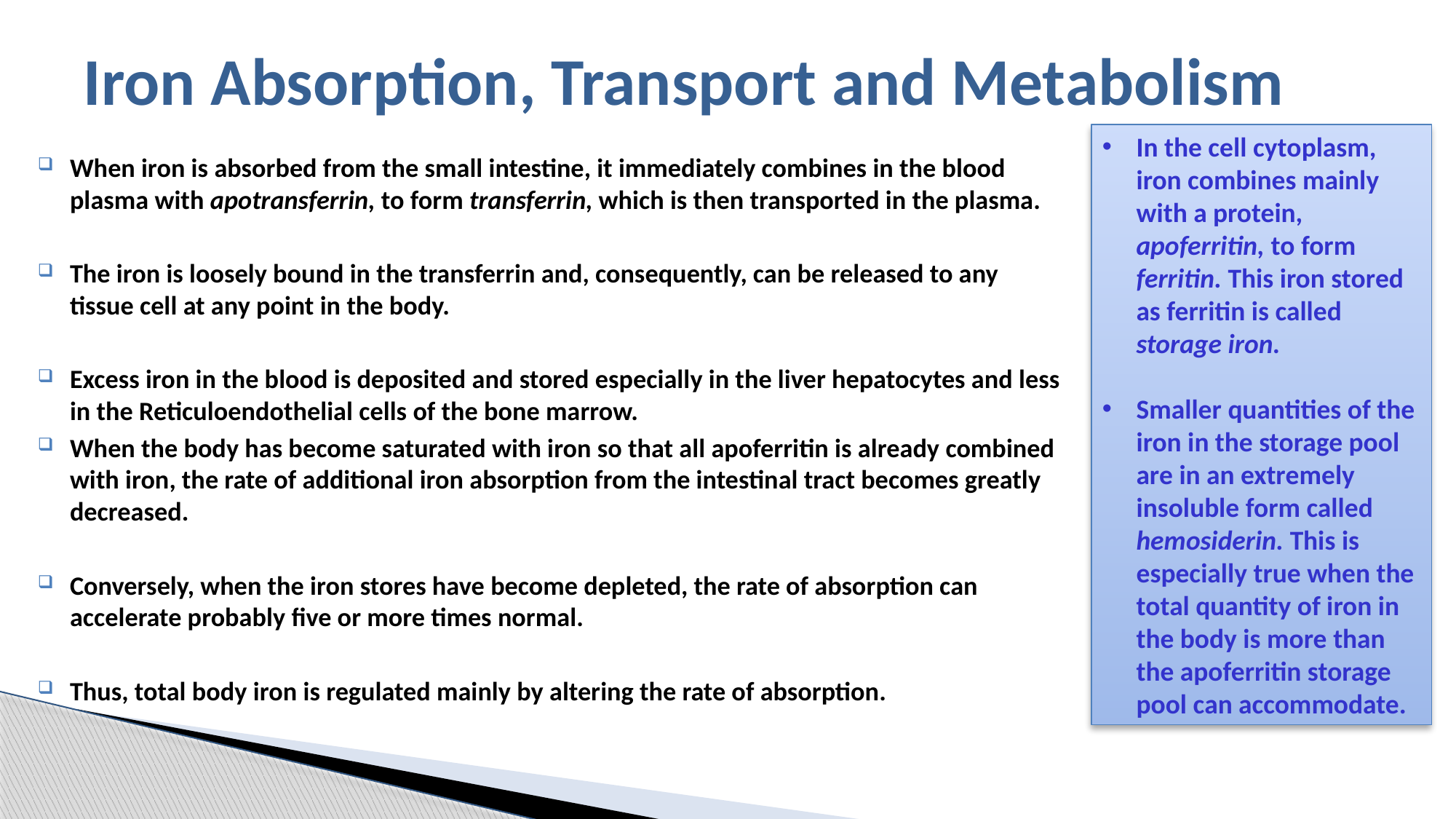

# Iron Absorption, Transport and Metabolism
In the cell cytoplasm, iron combines mainly with a protein, apoferritin, to form ferritin. This iron stored as ferritin is called storage iron.

Smaller quantities of the iron in the storage pool are in an extremely insoluble form called hemosiderin. This is especially true when the total quantity of iron in the body is more than the apoferritin storage pool can accommodate.
When iron is absorbed from the small intestine, it immediately combines in the blood plasma with apotransferrin, to form transferrin, which is then transported in the plasma.

The iron is loosely bound in the transferrin and, consequently, can be released to any tissue cell at any point in the body.

Excess iron in the blood is deposited and stored especially in the liver hepatocytes and less in the Reticuloendothelial cells of the bone marrow.
When the body has become saturated with iron so that all apoferritin is already combined with iron, the rate of additional iron absorption from the intestinal tract becomes greatly decreased.

Conversely, when the iron stores have become depleted, the rate of absorption can accelerate probably five or more times normal.

Thus, total body iron is regulated mainly by altering the rate of absorption.